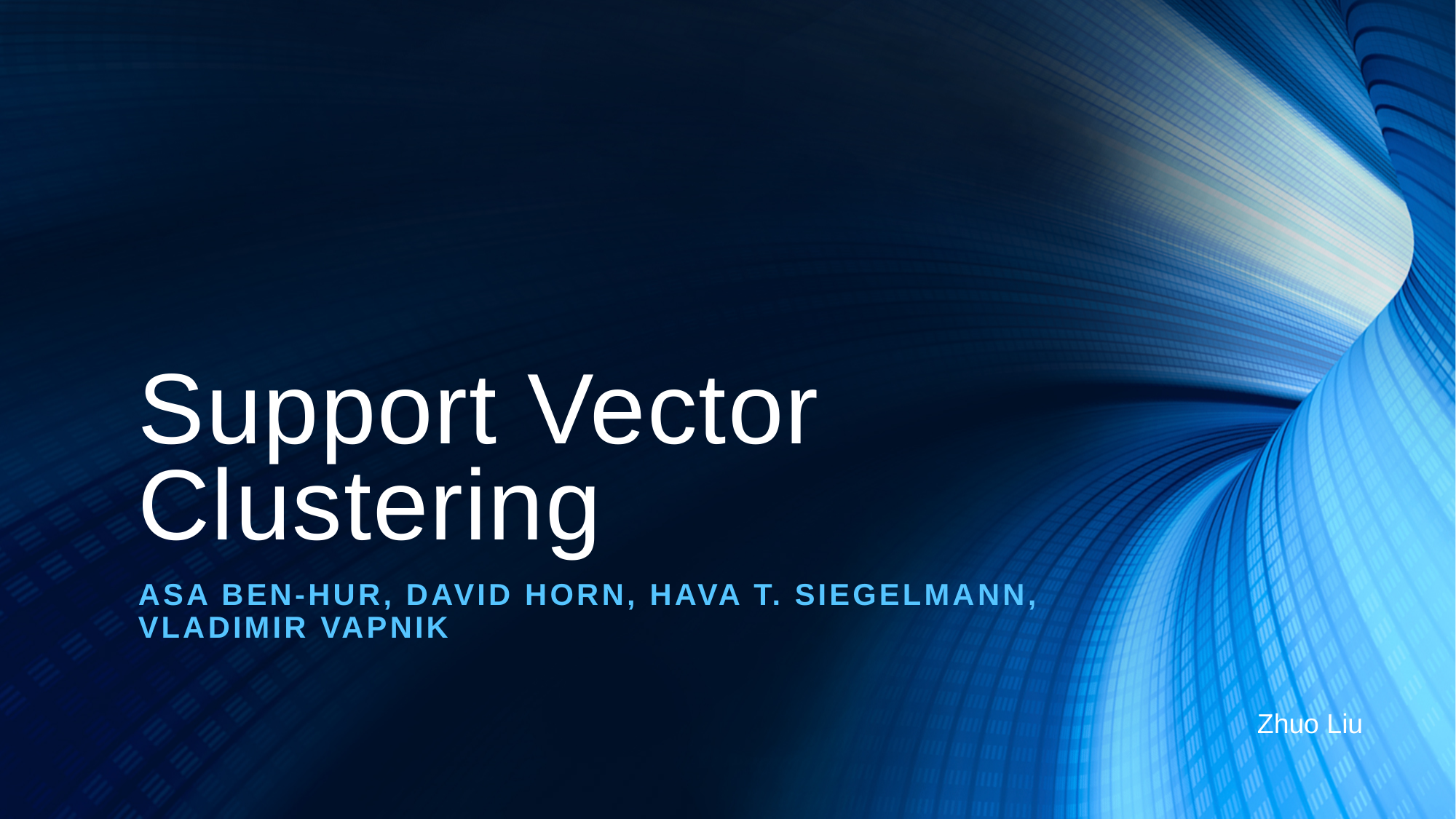

# Support Vector Clustering
Asa Ben-Hur, David Horn, Hava T. Siegelmann, Vladimir Vapnik
Zhuo Liu